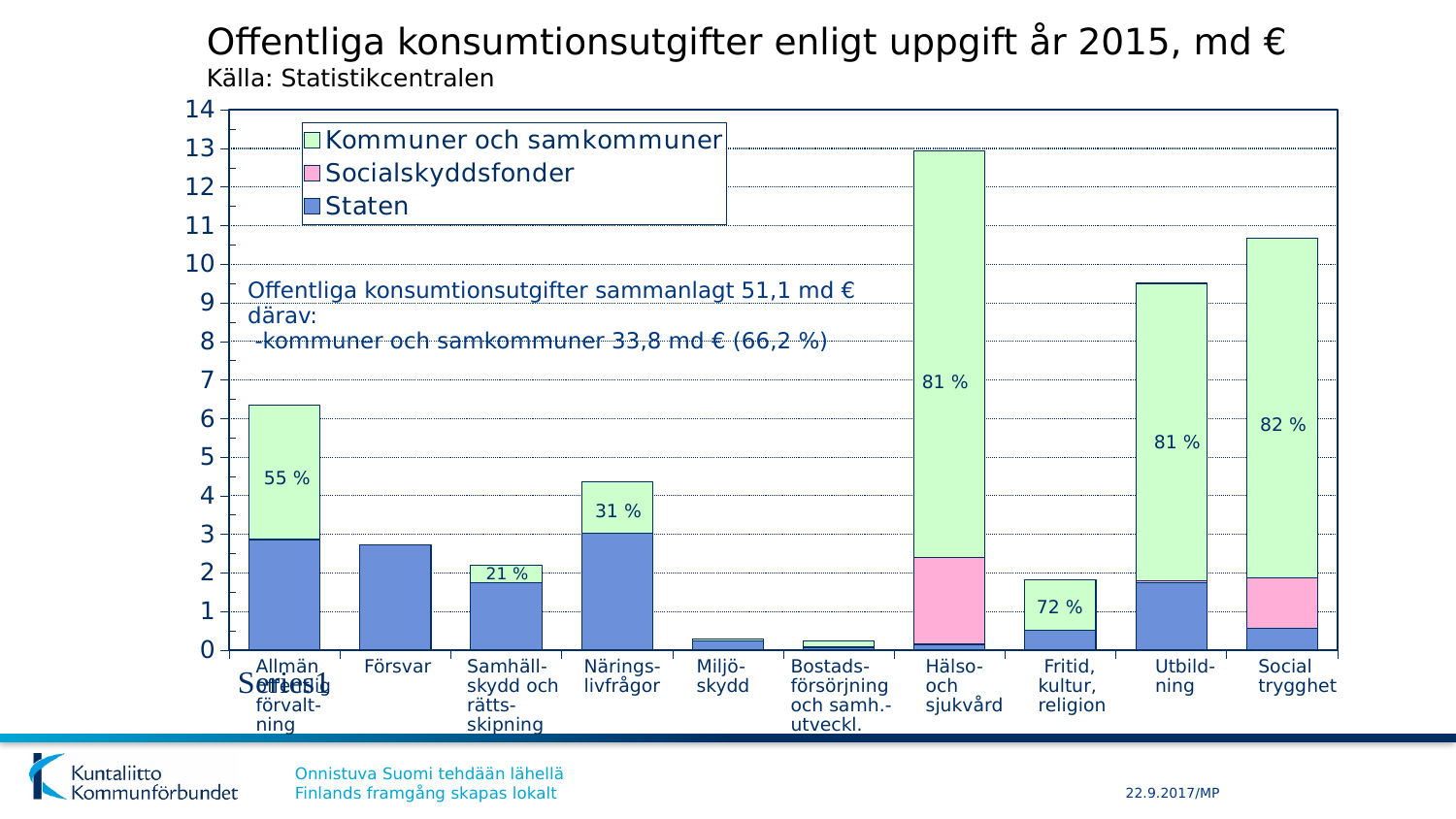

# Offentliga konsumtionsutgifter enligt uppgift år 2015, md € Källa: Statistikcentralen

### Chart

| Category | Staten | Socialskyddsfonder | Kommuner och samkommuner |
|---|---|---|---|
|  | 2.843 | 0.039 | 3.474 |
|  | 2.729 | 0.0 | 0.0 |
|  | 1.744 | None | 0.464 |
|  | 3.023 | 0.0 | 1.337 |
|  | 0.238 | 0.0 | 0.051 |
|  | 0.074 | 0.0 | 0.151 |
|  | 0.148 | 2.248 | 10.531 |
|  | 0.506 | 0.0 | 1.316 |
|  | 1.75 | 0.049 | 7.706 |
|  | 0.556 | 1.324 | 8.785 |
Offentliga konsumtionsutgifter sammanlagt 51,1 md €
därav:
 -kommuner och samkommuner 33,8 md € (66,2 %)
81 %
82 %
81 %
55 %
31 %
21 %
72 %
Allmän offentlig förvalt-
ning
Försvar
Samhäll-skydd och rätts-skipning
Närings-livfrågor
Miljö-skydd
Bostads-försörjning och samh.-utveckl.
Utbild-ning
Social trygghet
Hälso- och sjukvård
 Fritid, kultur, religion
22.9.2017/MP